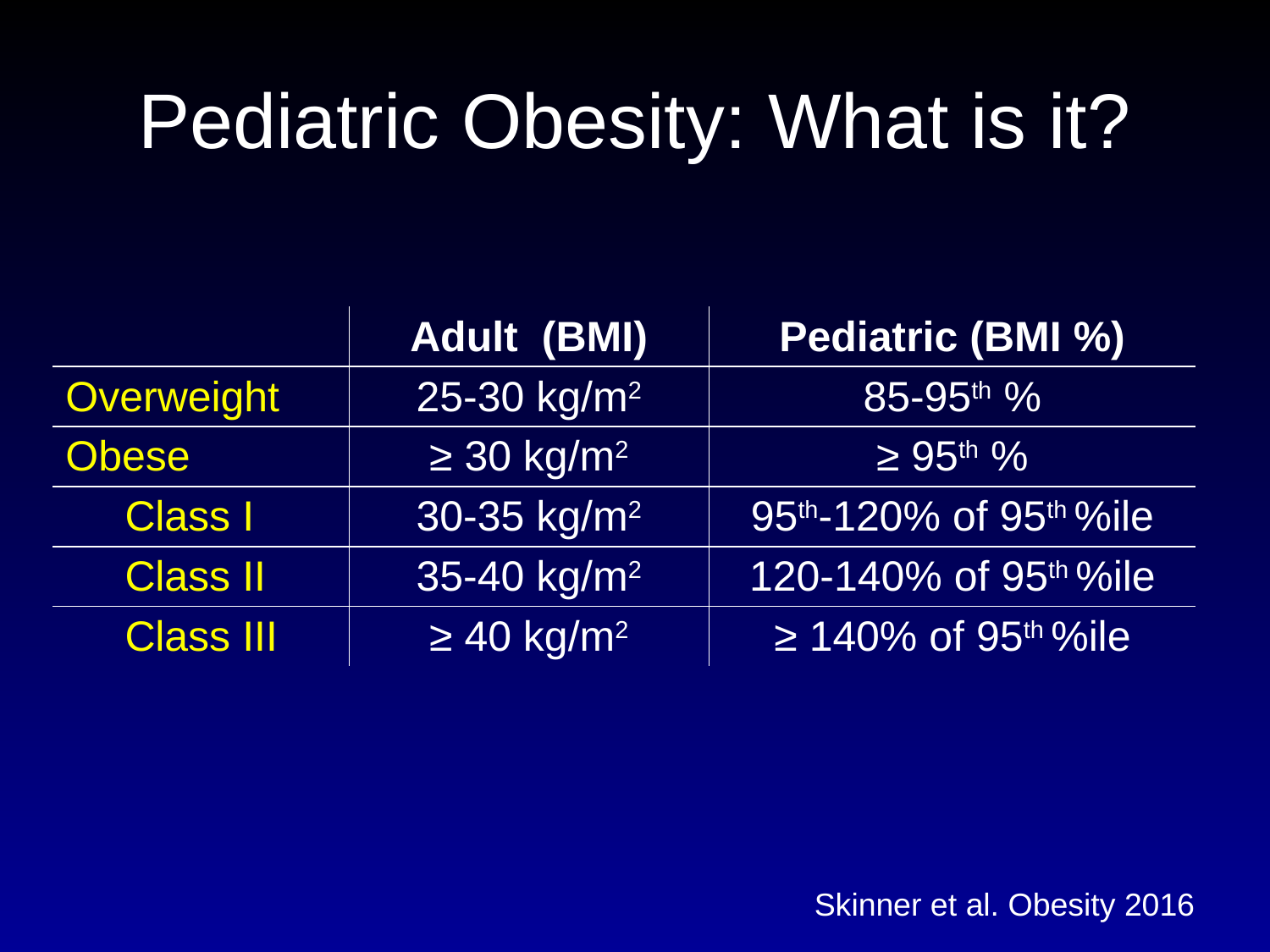

# Pediatric Obesity: What is it?
|  | Adult (BMI) | Pediatric (BMI %) |
| --- | --- | --- |
| Overweight | 25-30 kg/m2 | 85-95th % |
| Obese | ≥ 30 kg/m2 | ≥ 95th % |
| Class I | 30-35 kg/m2 | 95th-120% of 95th %ile |
| Class II | 35-40 kg/m2 | 120-140% of 95th %ile |
| Class III | ≥ 40 kg/m2 | ≥ 140% of 95th %ile |
Skinner et al. Obesity 2016